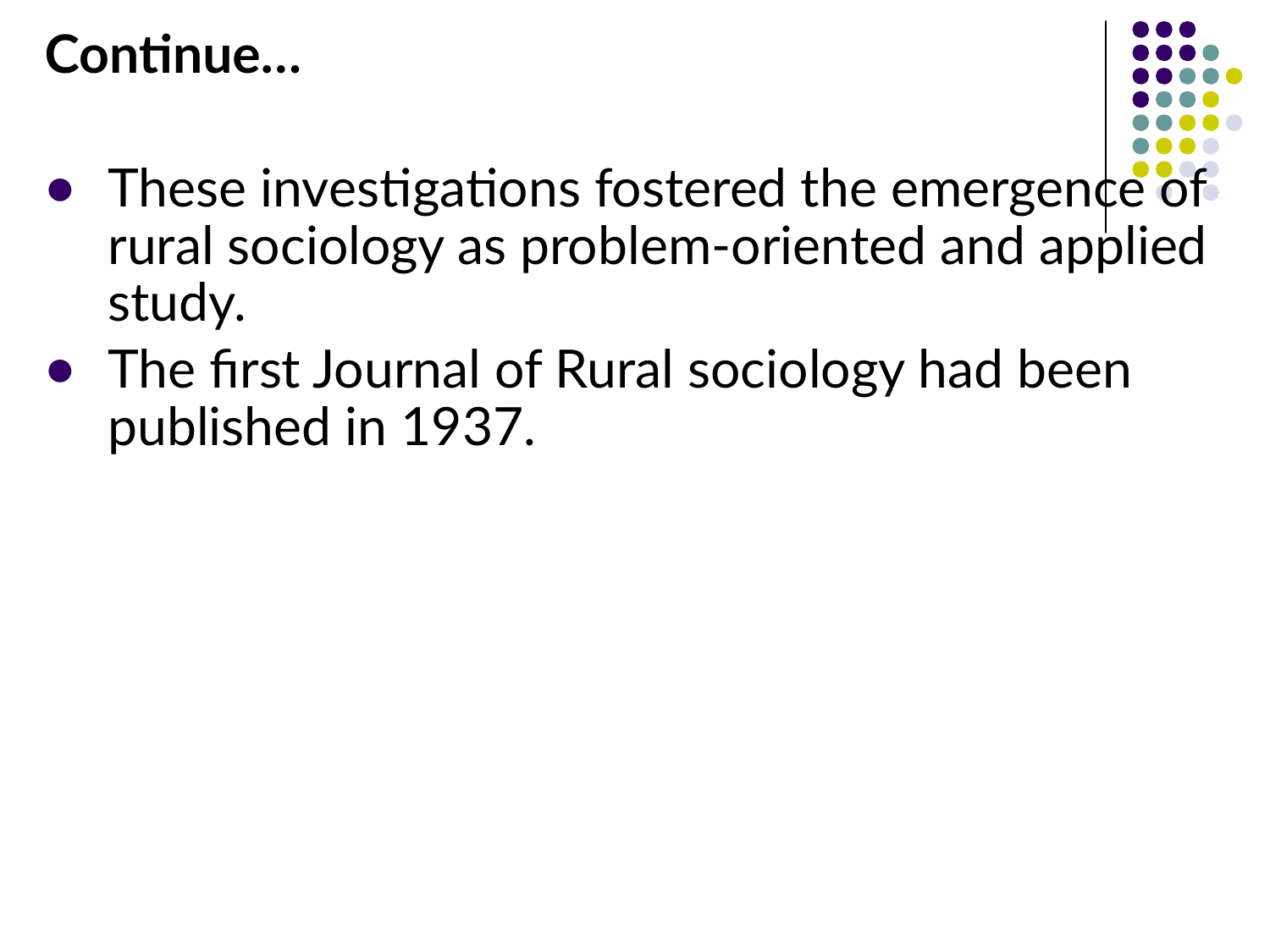

Continue…

These investigations fostered the emergence of rural sociology as problem-oriented and applied study.
The first Journal of Rural sociology had been published in 1937.